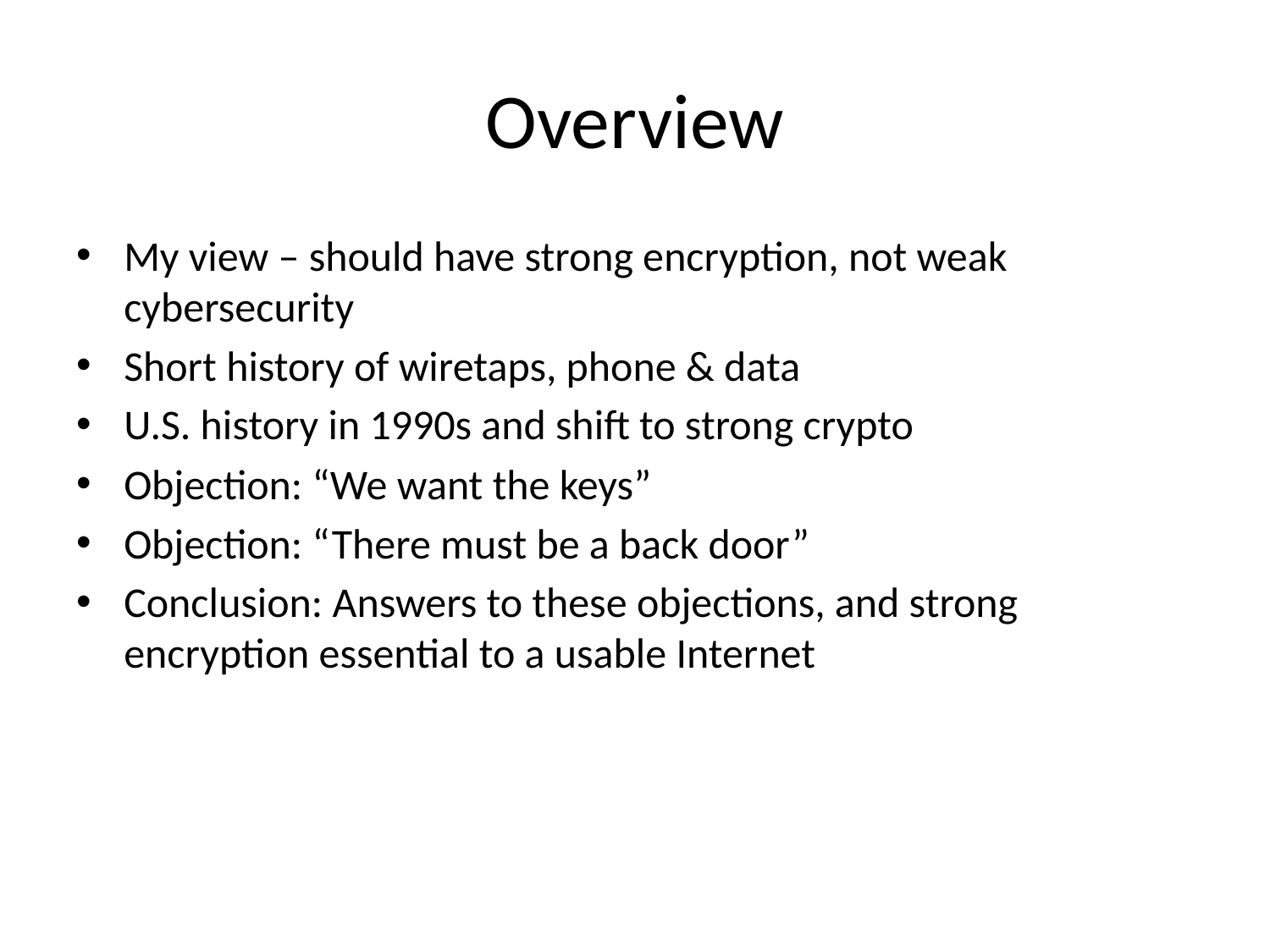

# Overview
My view – should have strong encryption, not weak cybersecurity
Short history of wiretaps, phone & data
U.S. history in 1990s and shift to strong crypto
Objection: “We want the keys”
Objection: “There must be a back door”
Conclusion: Answers to these objections, and strong encryption essential to a usable Internet